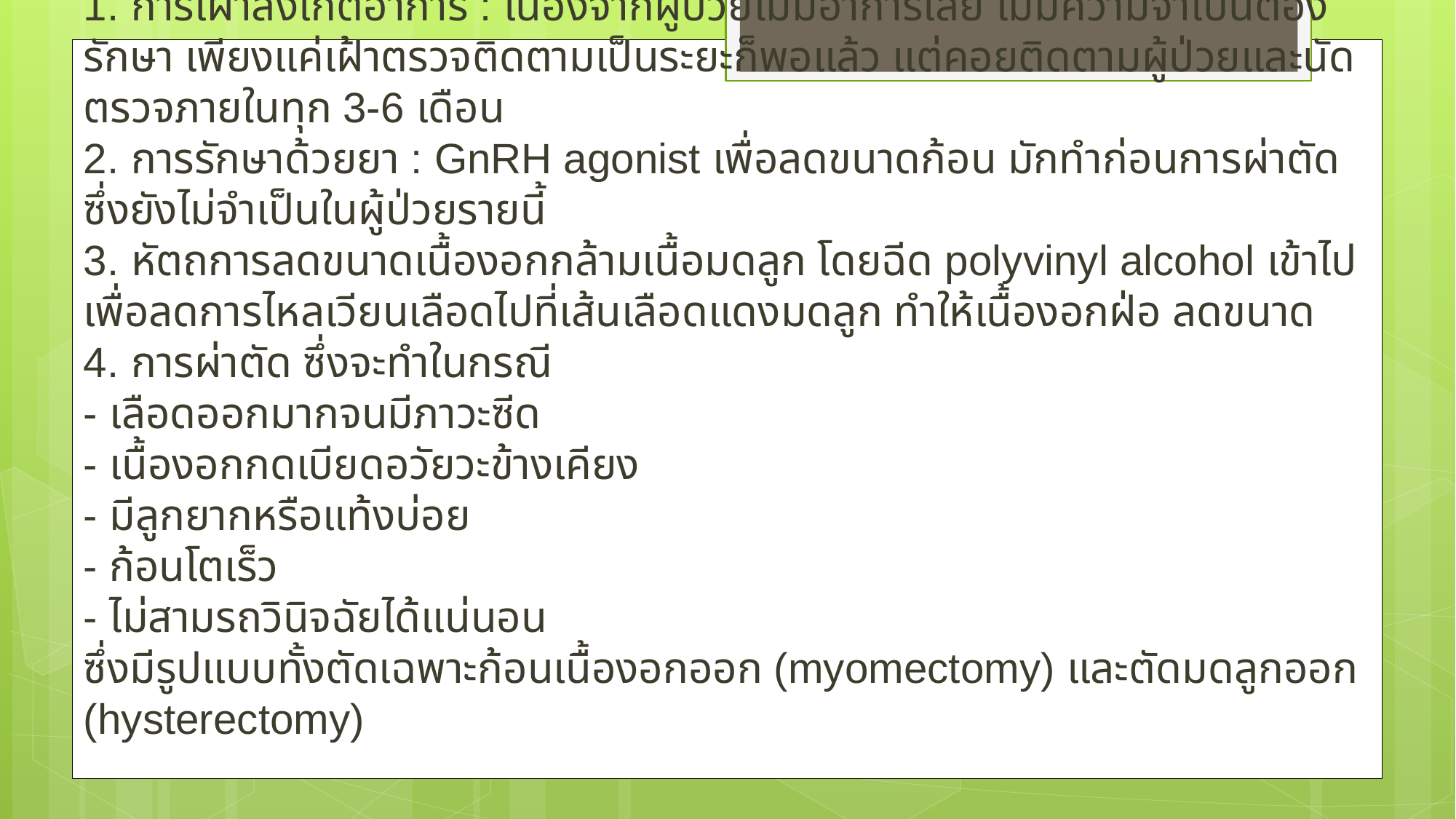

# สำหรับทางเลือกในการรักษาเนื้องอกมดลูก 1. การเฝ้าสังเกตอาการ : เนื่องจากผู้ป่วยไม่มีอาการเลย ไม่มีความจำเป็นต้องรักษา เพียงแค่เฝ้าตรวจติดตามเป็นระยะก็พอแล้ว แต่คอยติดตามผู้ป่วยและนัดตรวจภายในทุก 3-6 เดือน 2. การรักษาด้วยยา : GnRH agonist เพื่อลดขนาดก้อน มักทำก่อนการผ่าตัด ซึ่งยังไม่จำเป็นในผู้ป่วยรายนี้ 3. หัตถการลดขนาดเนื้องอกกล้ามเนื้อมดลูก โดยฉีด polyvinyl alcohol เข้าไปเพื่อลดการไหลเวียนเลือดไปที่เส้นเลือดแดงมดลูก ทำให้เนื้องอกฝ่อ ลดขนาด 4. การผ่าตัด ซึ่งจะทำในกรณี - เลือดออกมากจนมีภาวะซีด - เนื้องอกกดเบียดอวัยวะข้างเคียง - มีลูกยากหรือแท้งบ่อย - ก้อนโตเร็ว - ไม่สามรถวินิจฉัยได้แน่นอน ซึ่งมีรูปแบบทั้งตัดเฉพาะก้อนเนื้องอกออก (myomectomy) และตัดมดลูกออก (hysterectomy)